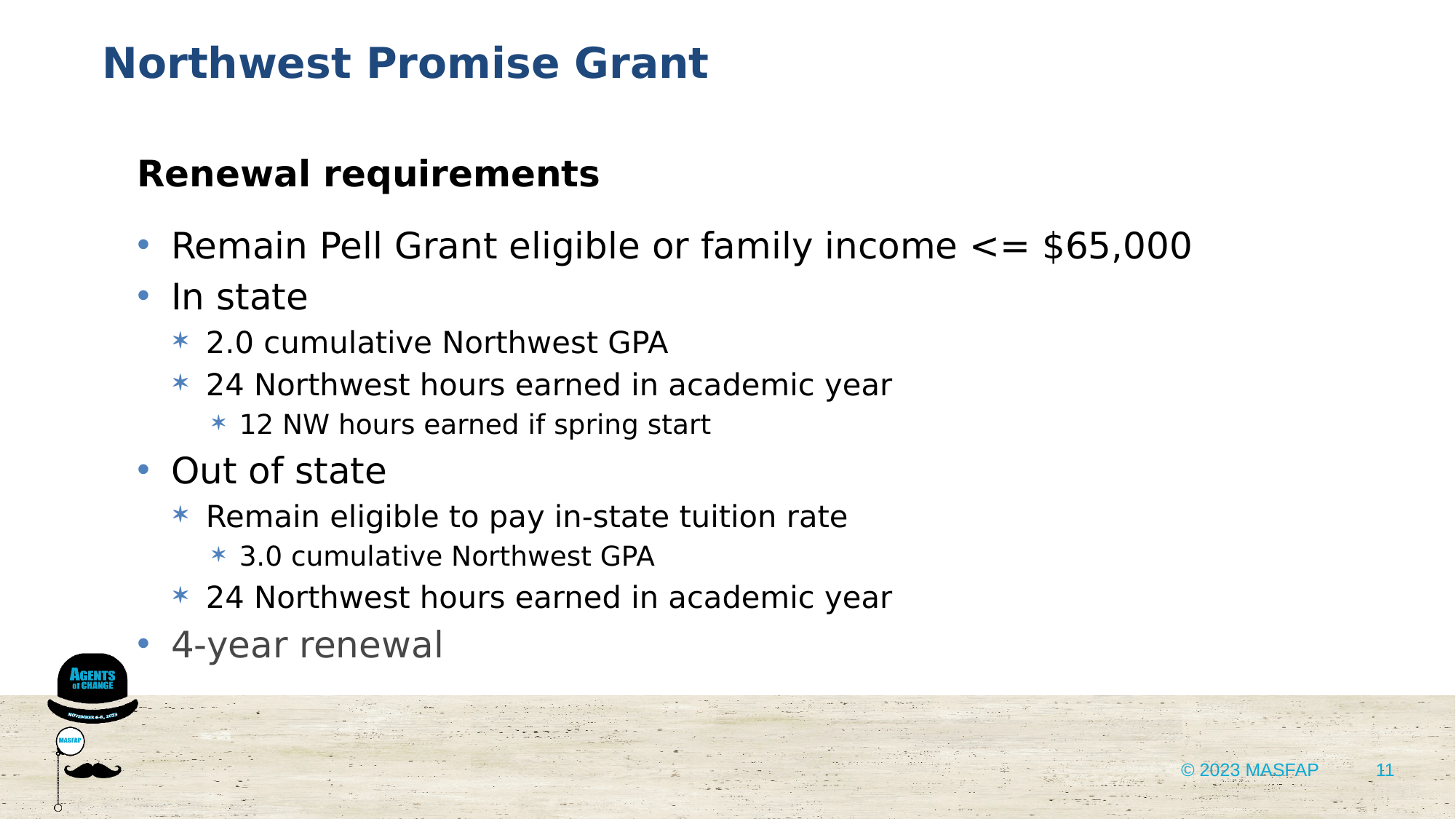

Northwest Promise Grant
Renewal requirements
Remain Pell Grant eligible or family income <= $65,000
In state
2.0 cumulative Northwest GPA
24 Northwest hours earned in academic year
12 NW hours earned if spring start
Out of state
Remain eligible to pay in-state tuition rate
3.0 cumulative Northwest GPA
24 Northwest hours earned in academic year
4-year renewal

11
© 2023 MASFAP